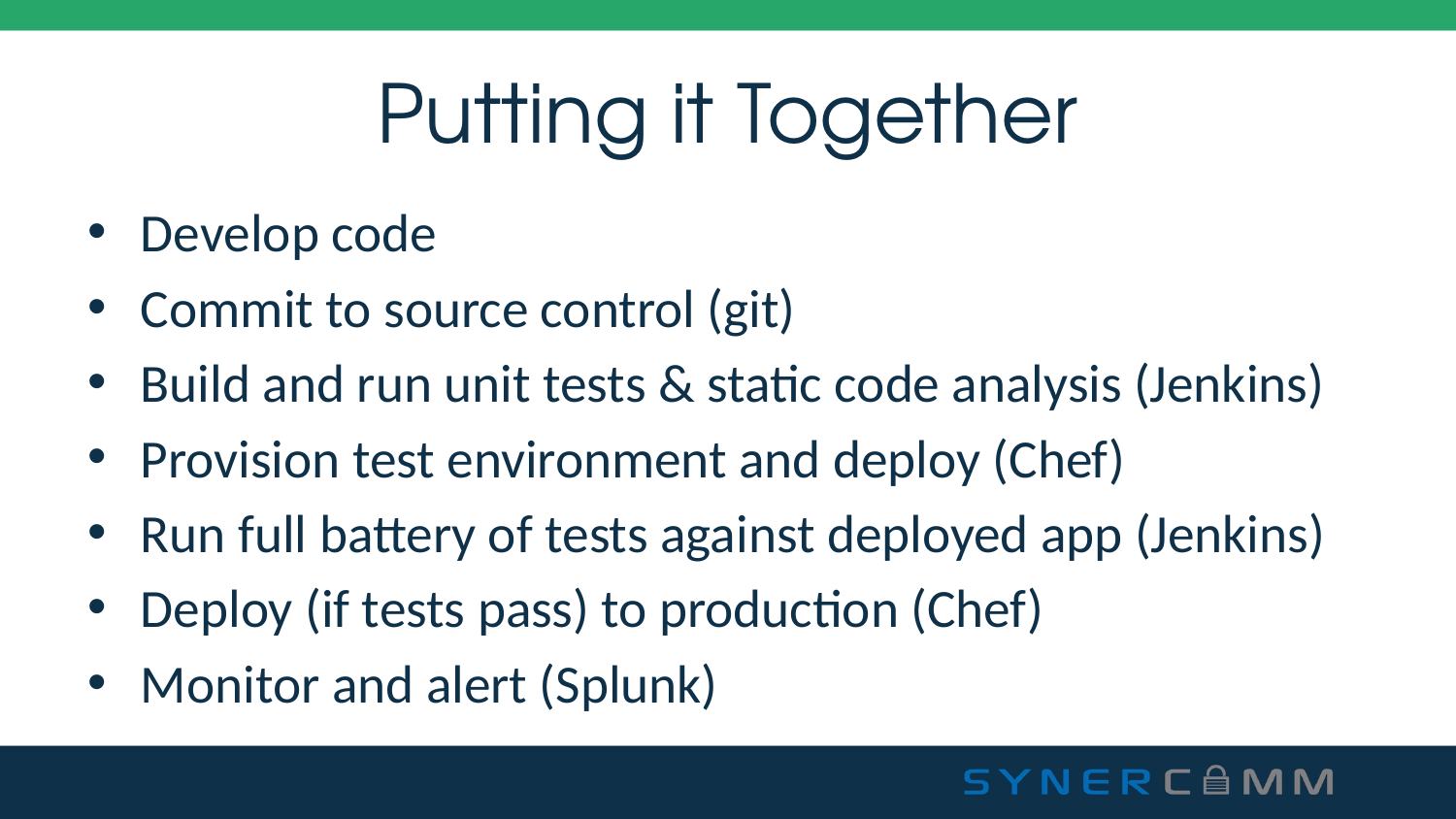

# Putting it Together
Develop code
Commit to source control (git)
Build and run unit tests & static code analysis (Jenkins)
Provision test environment and deploy (Chef)
Run full battery of tests against deployed app (Jenkins)
Deploy (if tests pass) to production (Chef)
Monitor and alert (Splunk)